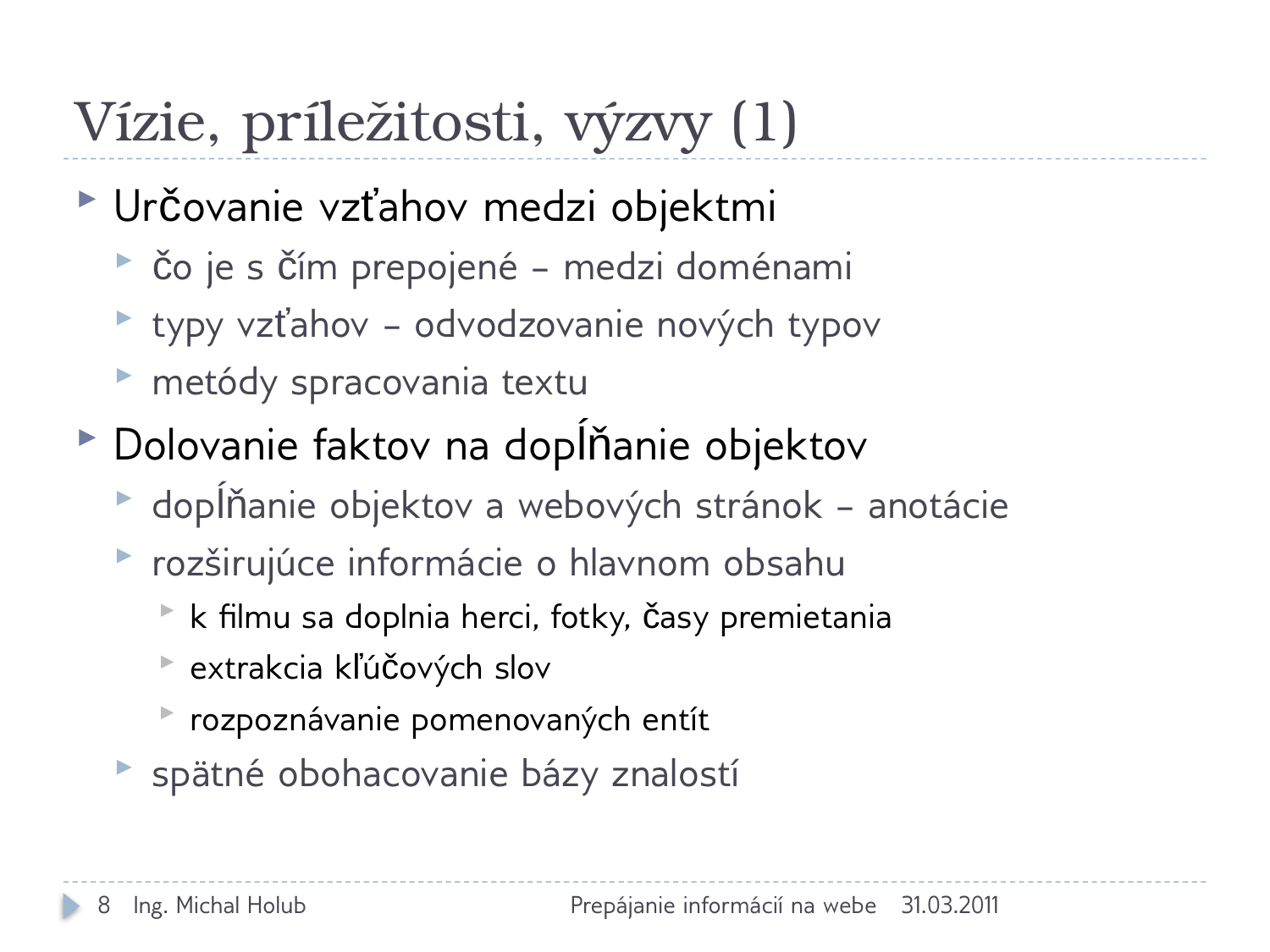

# Vízie, príležitosti, výzvy (1)
Určovanie vzťahov medzi objektmi
čo je s čím prepojené – medzi doménami
typy vzťahov – odvodzovanie nových typov
metódy spracovania textu
Dolovanie faktov na dopĺňanie objektov
dopĺňanie objektov a webových stránok – anotácie
rozširujúce informácie o hlavnom obsahu
k filmu sa doplnia herci, fotky, časy premietania
extrakcia kľúčových slov
rozpoznávanie pomenovaných entít
spätné obohacovanie bázy znalostí

8   Ing. Michal Holub
Prepájanie informácií na webe
31.03.2011